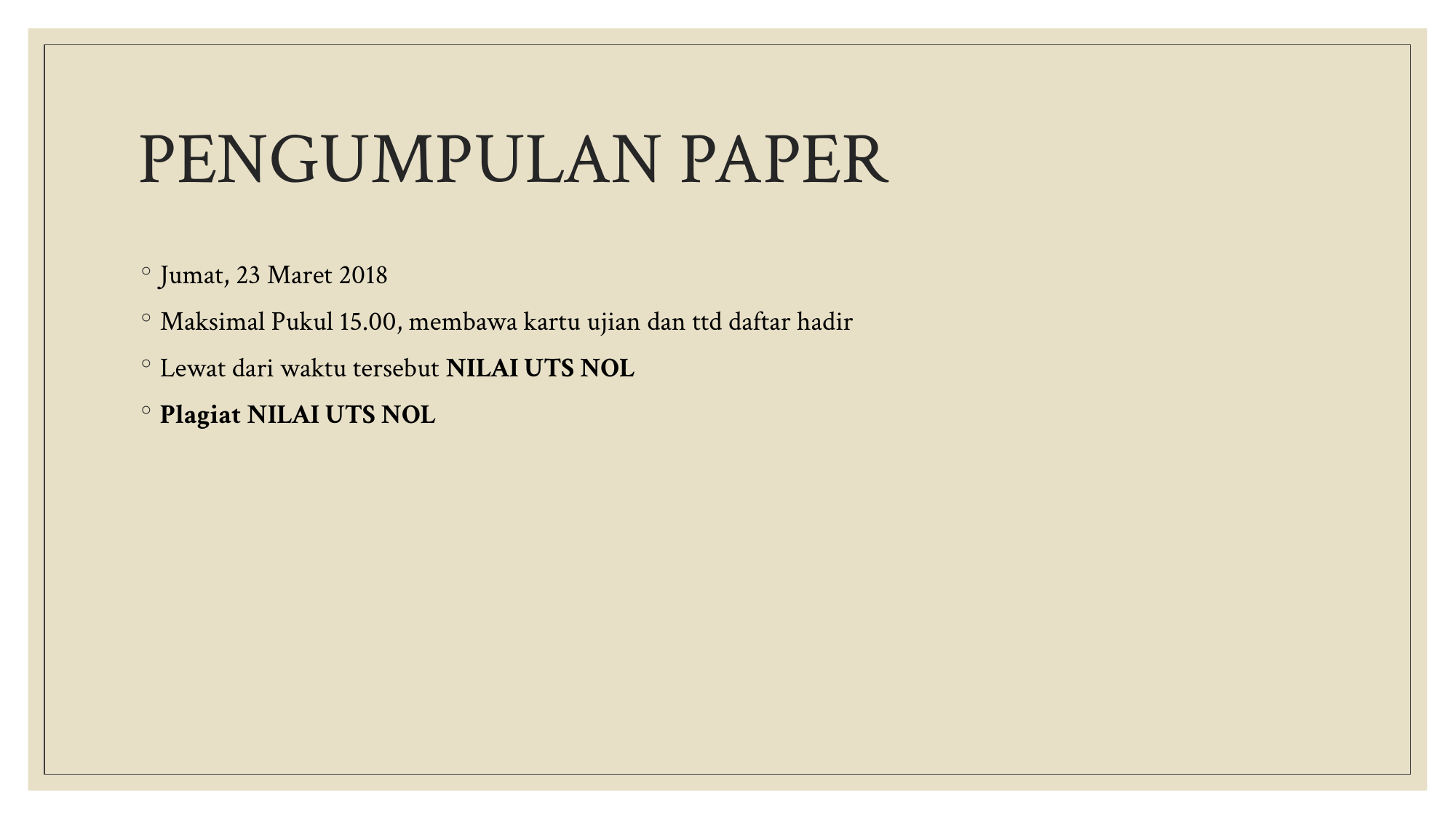

# PENGUMPULAN PAPER
Jumat, 23 Maret 2018
Maksimal Pukul 15.00, membawa kartu ujian dan ttd daftar hadir
Lewat dari waktu tersebut NILAI UTS NOL
Plagiat NILAI UTS NOL